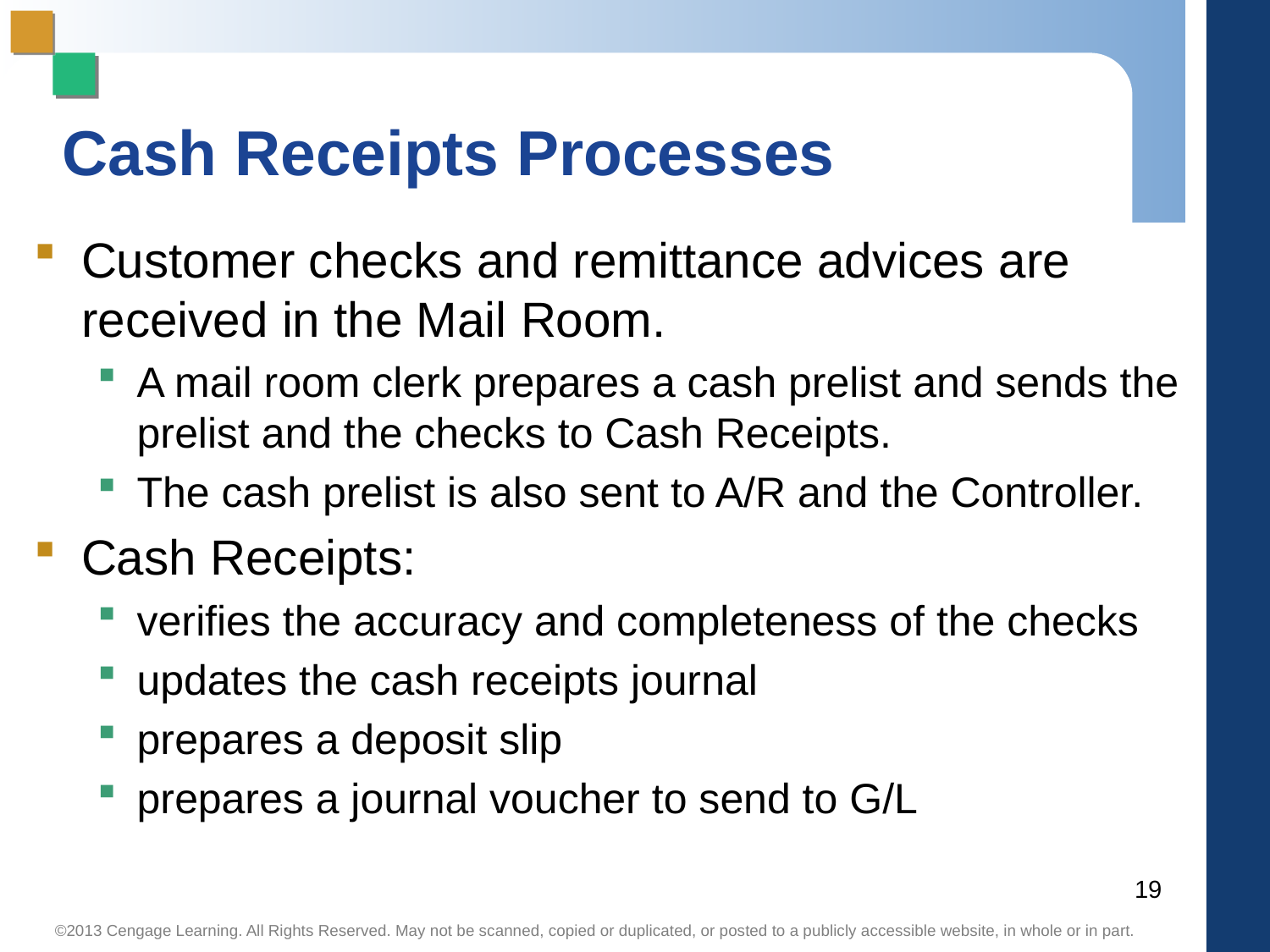

# Cash Receipts Processes
Customer checks and remittance advices are received in the Mail Room.
A mail room clerk prepares a cash prelist and sends the prelist and the checks to Cash Receipts.
The cash prelist is also sent to A/R and the Controller.
Cash Receipts:
verifies the accuracy and completeness of the checks
updates the cash receipts journal
prepares a deposit slip
prepares a journal voucher to send to G/L

19